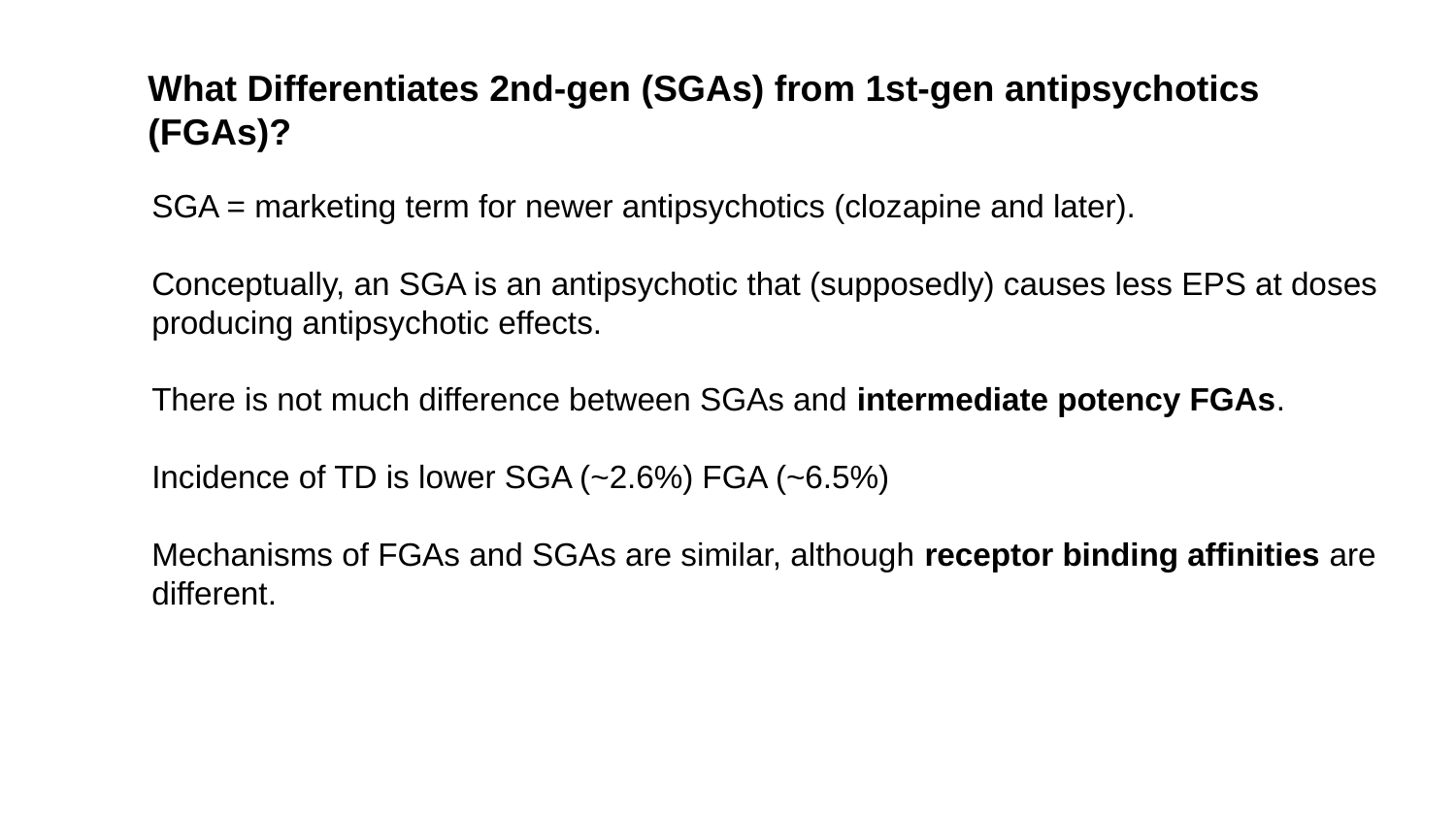

# What Differentiates 2nd-gen (SGAs) from 1st-gen antipsychotics (FGAs)?
SGA = marketing term for newer antipsychotics (clozapine and later).

Conceptually, an SGA is an antipsychotic that (supposedly) causes less EPS at doses producing antipsychotic effects.

There is not much difference between SGAs and intermediate potency FGAs.

Incidence of TD is lower SGA (~2.6%) FGA (~6.5%)

Mechanisms of FGAs and SGAs are similar, although receptor binding affinities are different.